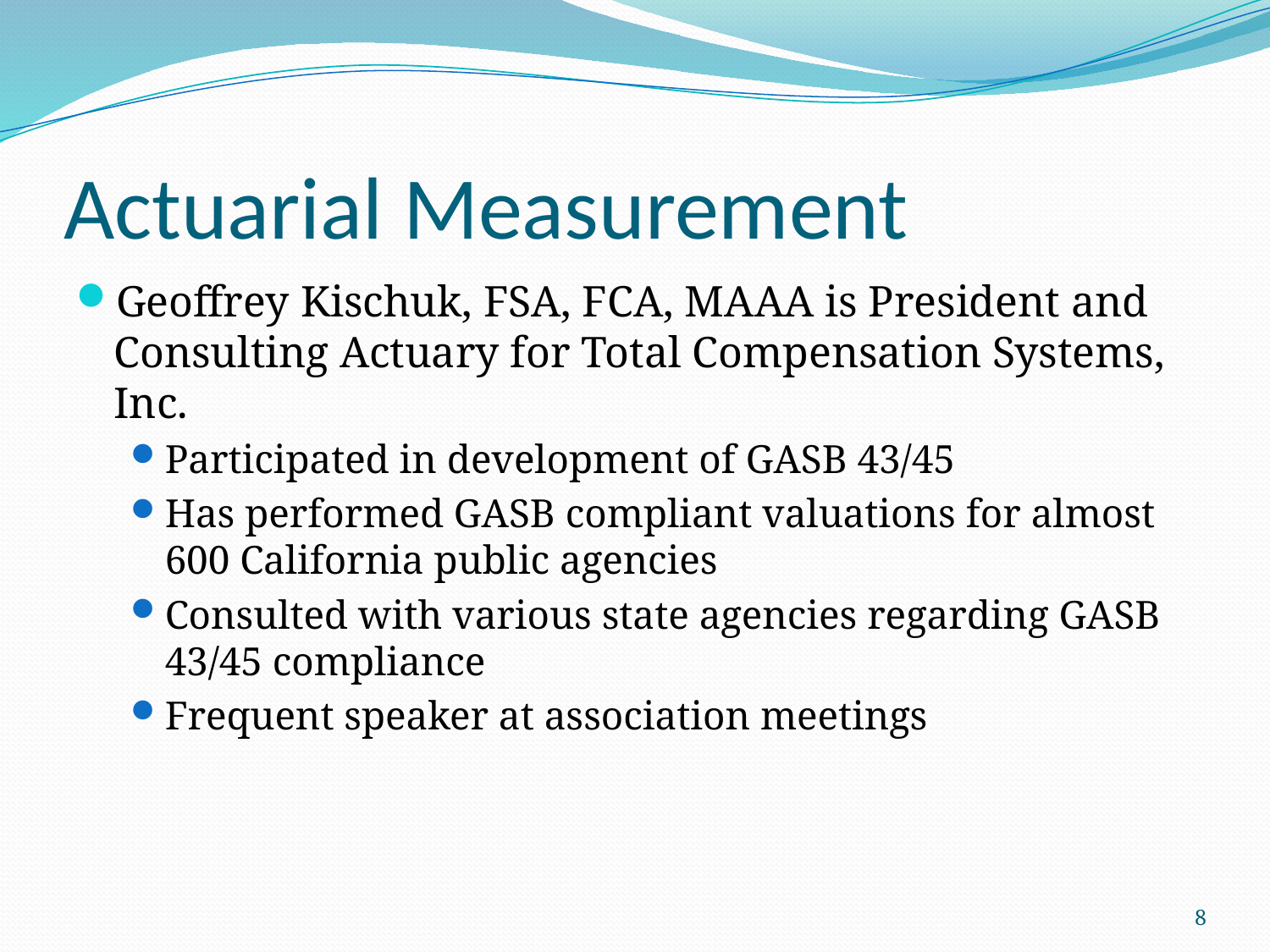

# Actuarial Measurement
Geoffrey Kischuk, FSA, FCA, MAAA is President and Consulting Actuary for Total Compensation Systems, Inc.
Participated in development of GASB 43/45
Has performed GASB compliant valuations for almost 600 California public agencies
Consulted with various state agencies regarding GASB 43/45 compliance
Frequent speaker at association meetings

8